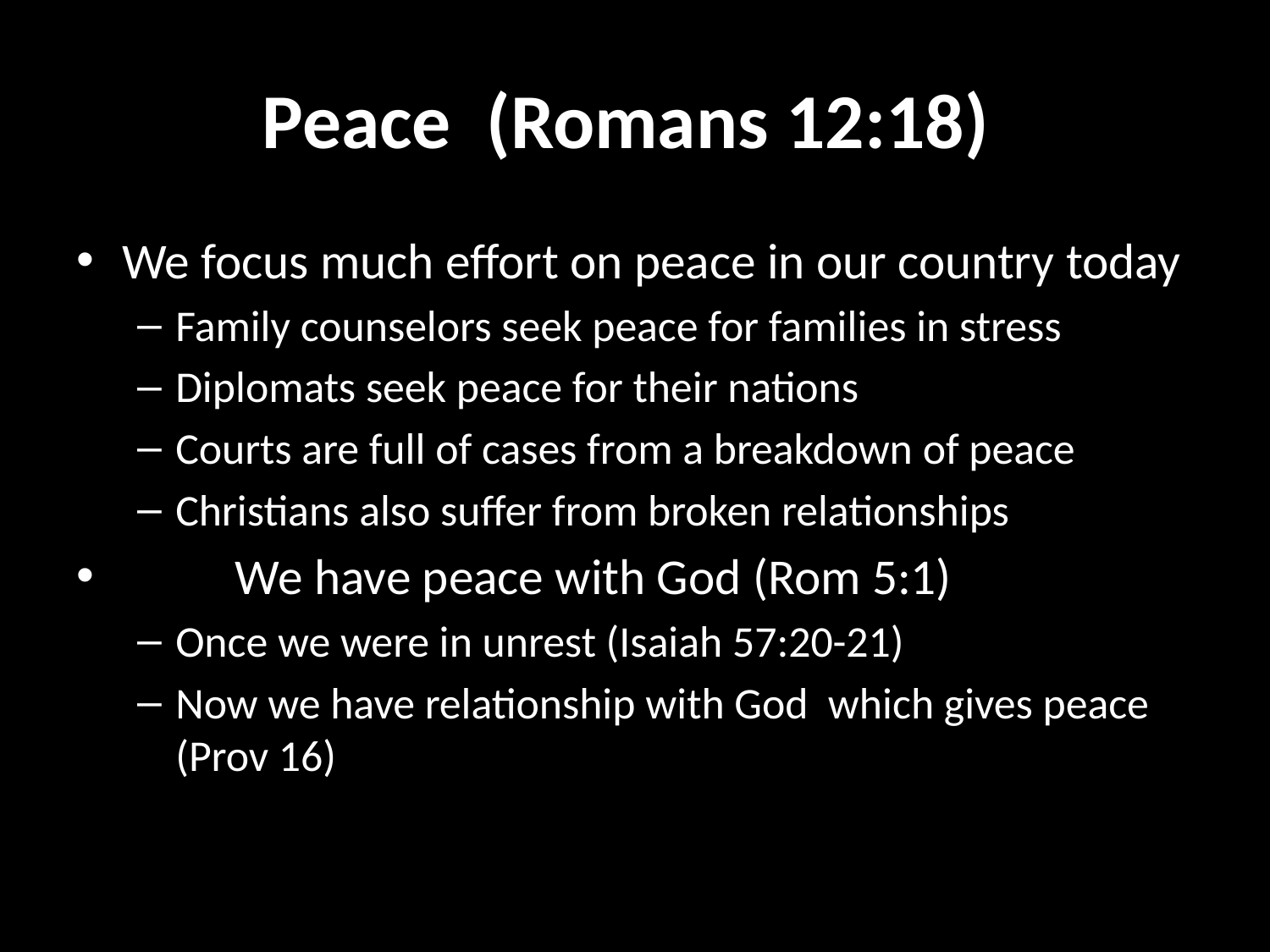

# Peace  (Romans 12:18)
We focus much effort on peace in our country today
Family counselors seek peace for families in stress
Diplomats seek peace for their nations
Courts are full of cases from a breakdown of peace
Christians also suffer from broken relationships
	We have peace with God (Rom 5:1)
Once we were in unrest (Isaiah 57:20-21)
Now we have relationship with God  which gives peace (Prov 16)